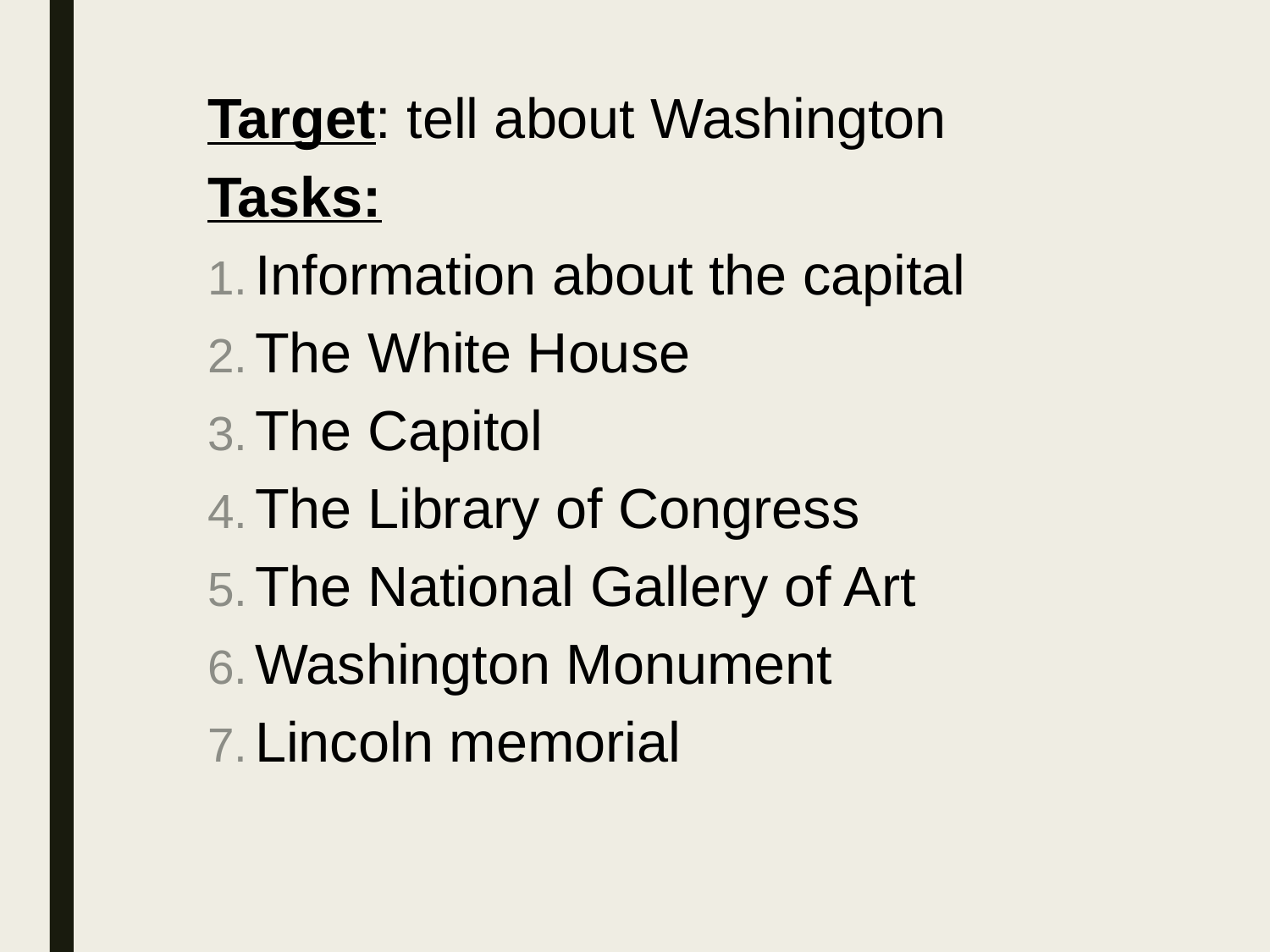

Target: tell about Washington
Tasks:
Information about the capital
The White House
The Capitol
The Library of Congress
The National Gallery of Art
Washington Monument
Lincoln memorial